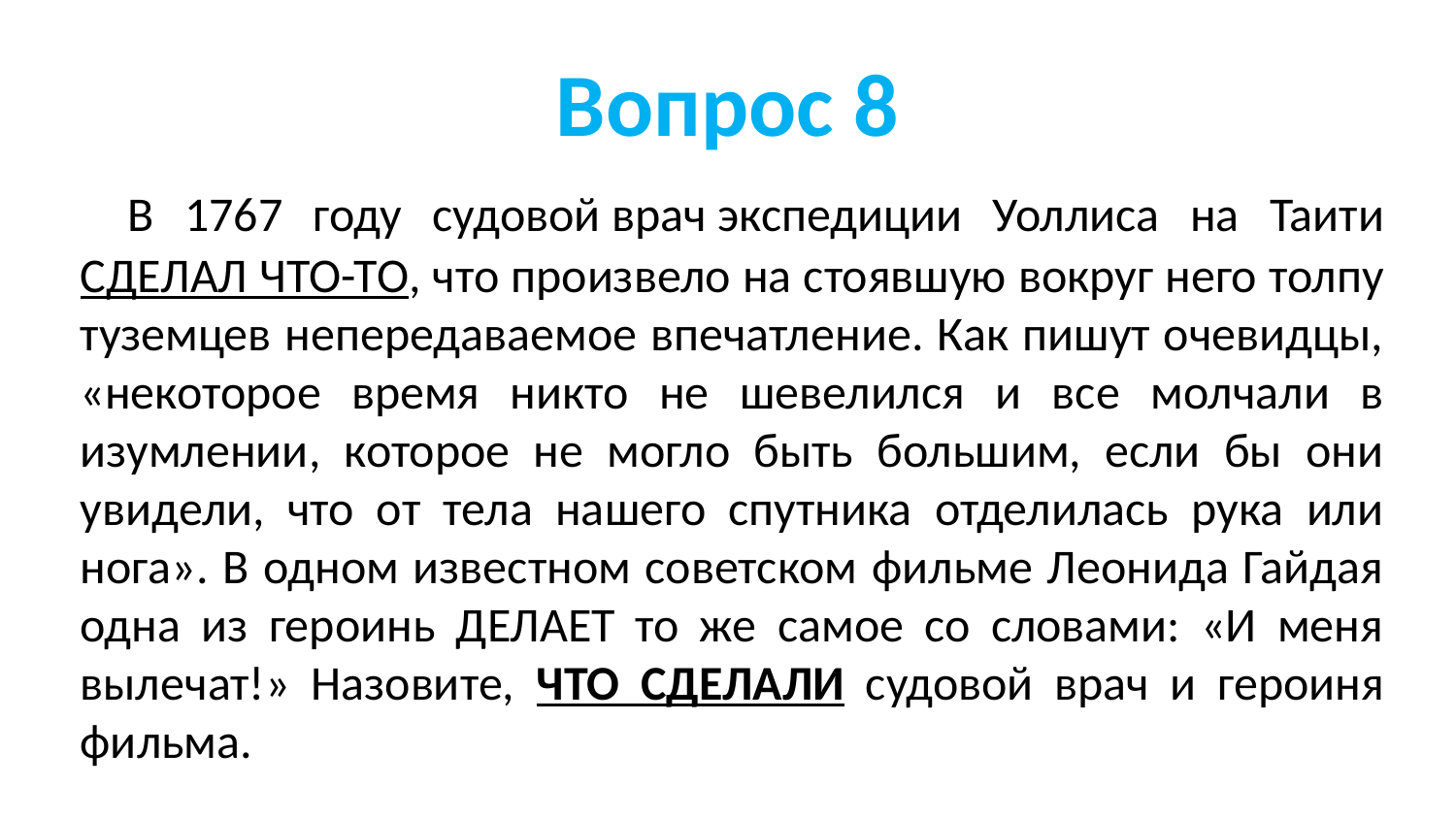

# Вопрос 8
   В 1767 году судовой врач экспедиции Уоллиса на Таити СДЕЛАЛ ЧТО-ТО, что произвело на стоявшую вокруг него толпу туземцев непередаваемое впечатление. Как пишут очевидцы, «некоторое время никто не шевелился и все молчали в изумлении, которое не могло быть большим, если бы они увидели, что от тела нашего спутника отделилась рука или нога». В одном известном советском фильме Леонида Гайдая одна из героинь ДЕЛАЕТ то же самое со словами: «И меня вылечат!» Назовите, ЧТО СДЕЛАЛИ судовой врач и героиня фильма.